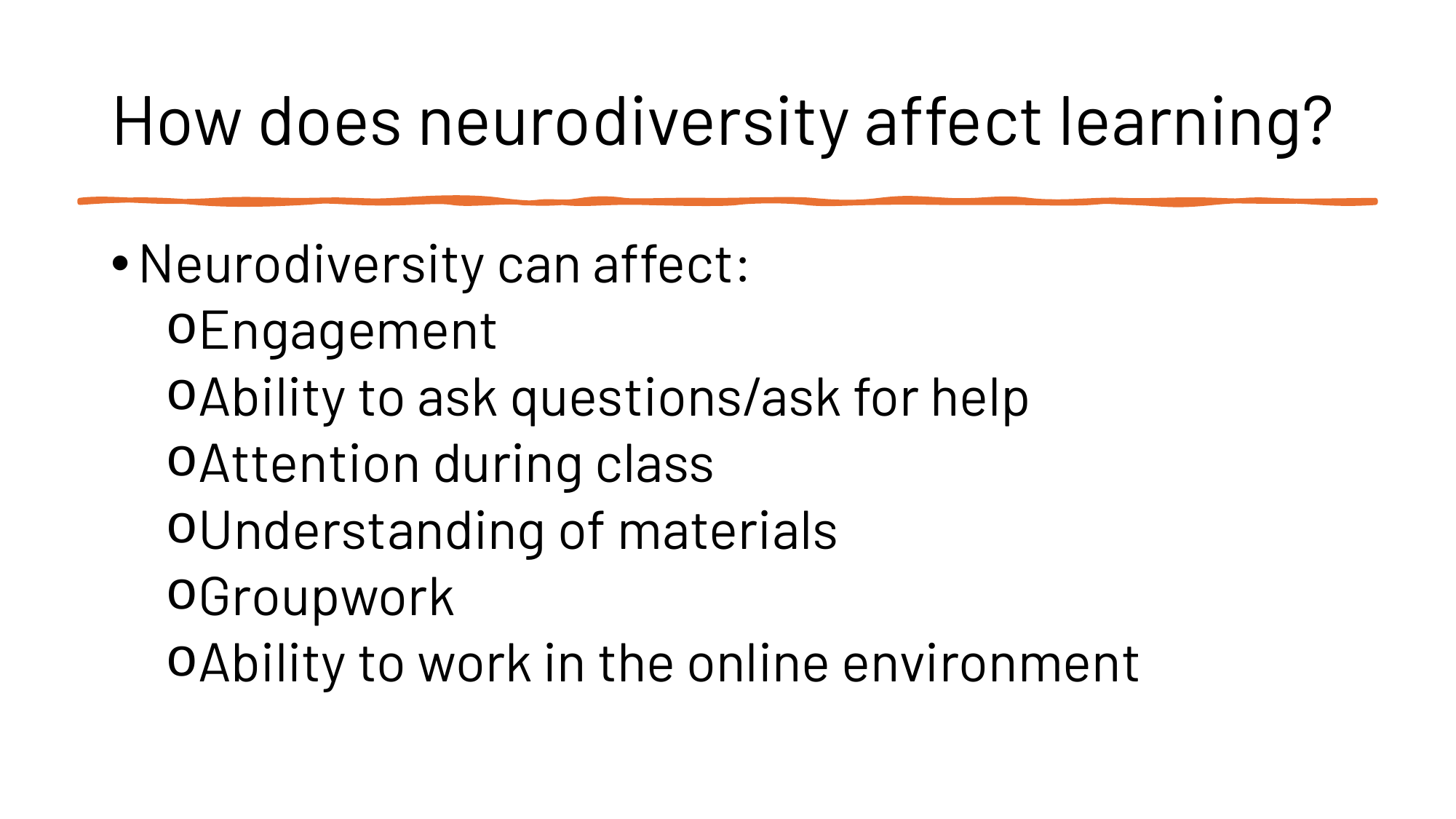

# How does neurodiversity affect learning?

Neurodiversity can affect:
Engagement
Ability to ask questions/ask for help
Attention during class
Understanding of materials
Groupwork
Ability to work in the online environment